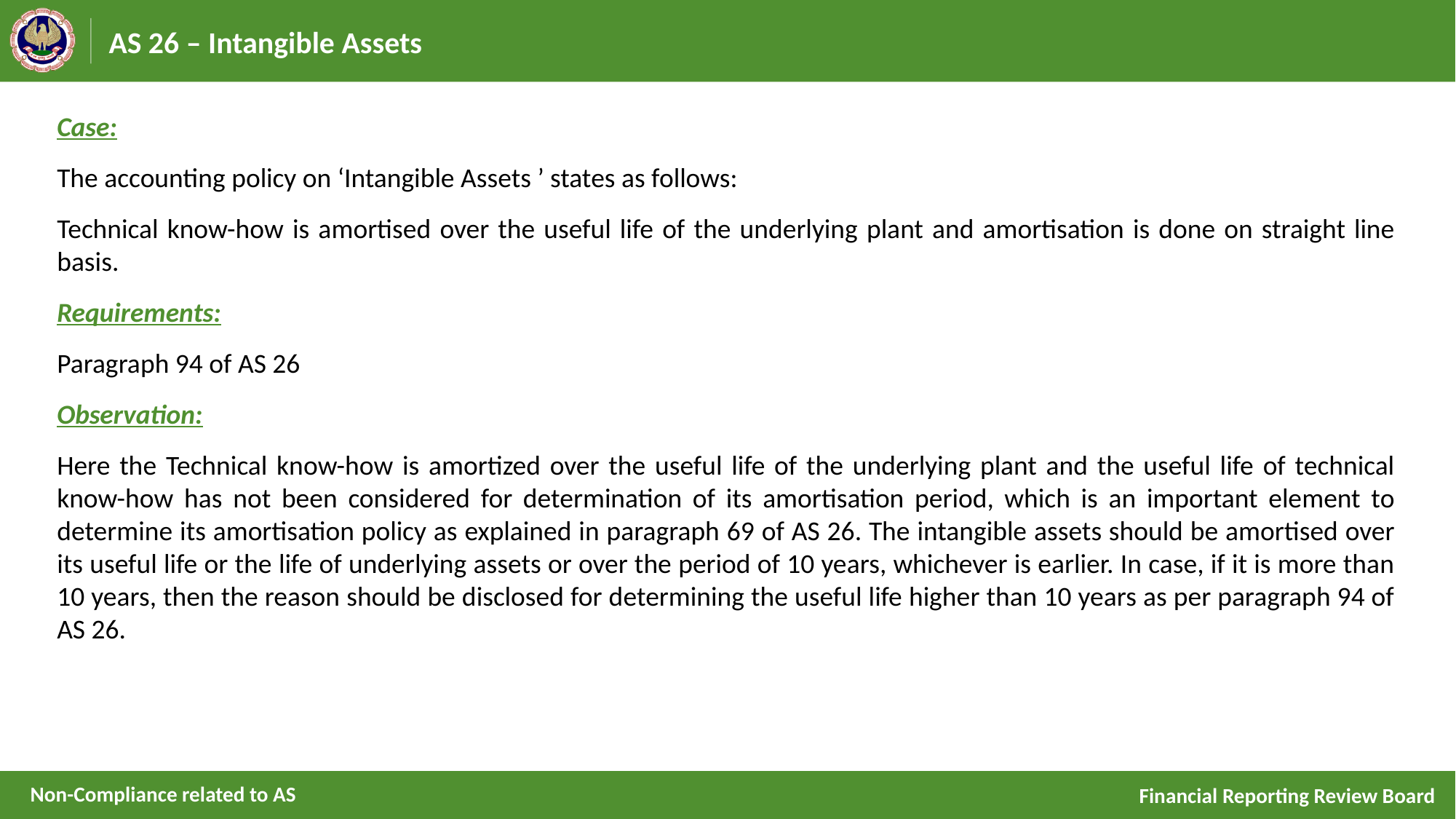

# AS 26 – Intangible Assets
Case:
The accounting policy on ‘Intangible Assets ’ states as follows:
Technical know-how is amortised over the useful life of the underlying plant and amortisation is done on straight line basis.
Requirements:
Paragraph 94 of AS 26
Observation:
Here the Technical know-how is amortized over the useful life of the underlying plant and the useful life of technical know-how has not been considered for determination of its amortisation period, which is an important element to determine its amortisation policy as explained in paragraph 69 of AS 26. The intangible assets should be amortised over its useful life or the life of underlying assets or over the period of 10 years, whichever is earlier. In case, if it is more than 10 years, then the reason should be disclosed for determining the useful life higher than 10 years as per paragraph 94 of AS 26.

Non-Compliance related to AS